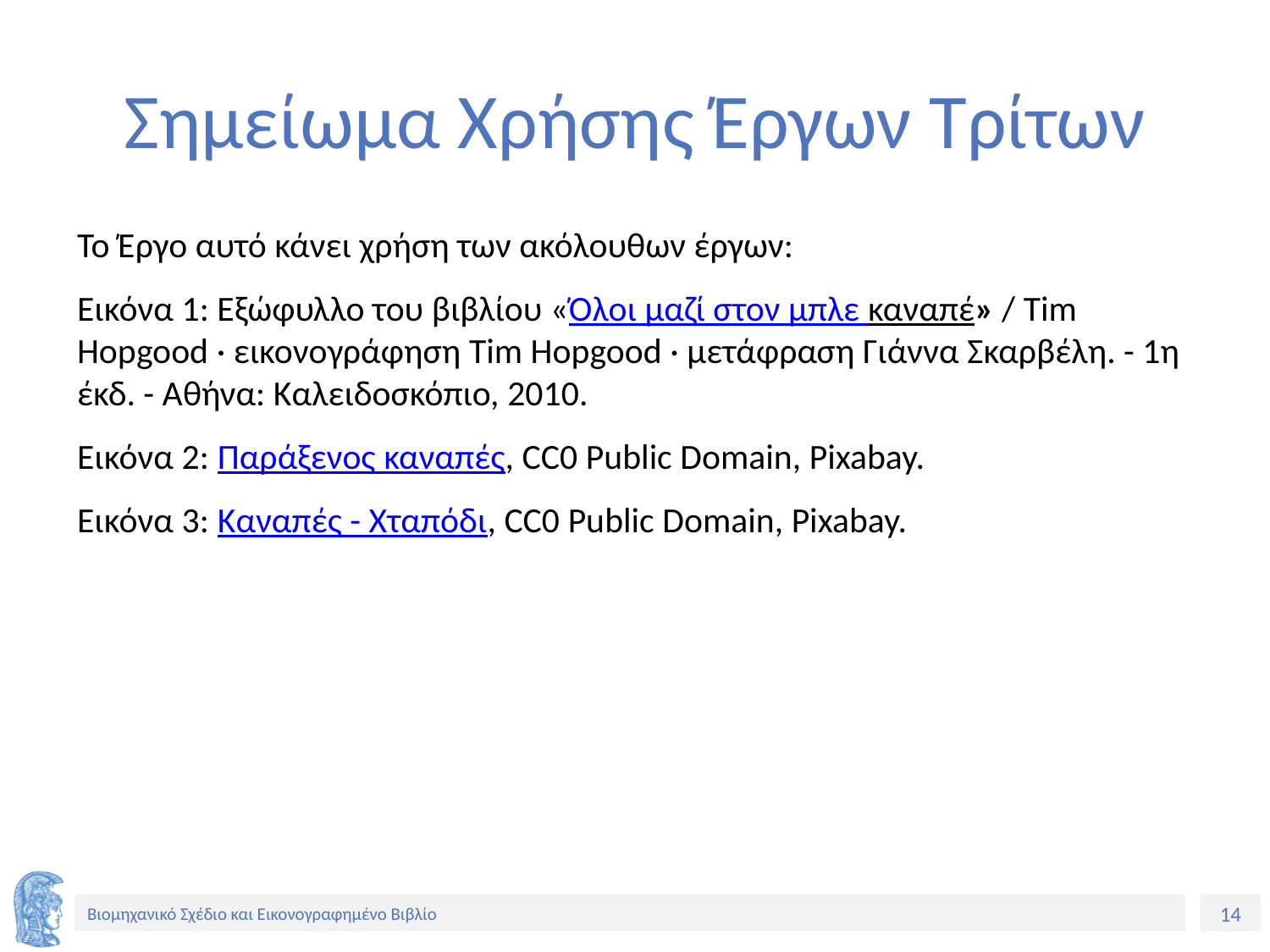

# Σημείωμα Χρήσης Έργων Τρίτων
Το Έργο αυτό κάνει χρήση των ακόλουθων έργων:
Εικόνα 1: Εξώφυλλο του βιβλίου «Όλοι μαζί στον μπλε καναπέ» / Tim Hopgood · εικονογράφηση Tim Hopgood · μετάφραση Γιάννα Σκαρβέλη. - 1η έκδ. - Αθήνα: Καλειδοσκόπιο, 2010.
Εικόνα 2: Παράξενος καναπές, CC0 Public Domain, Pixabay.
Εικόνα 3: Καναπές - Χταπόδι, CC0 Public Domain, Pixabay.